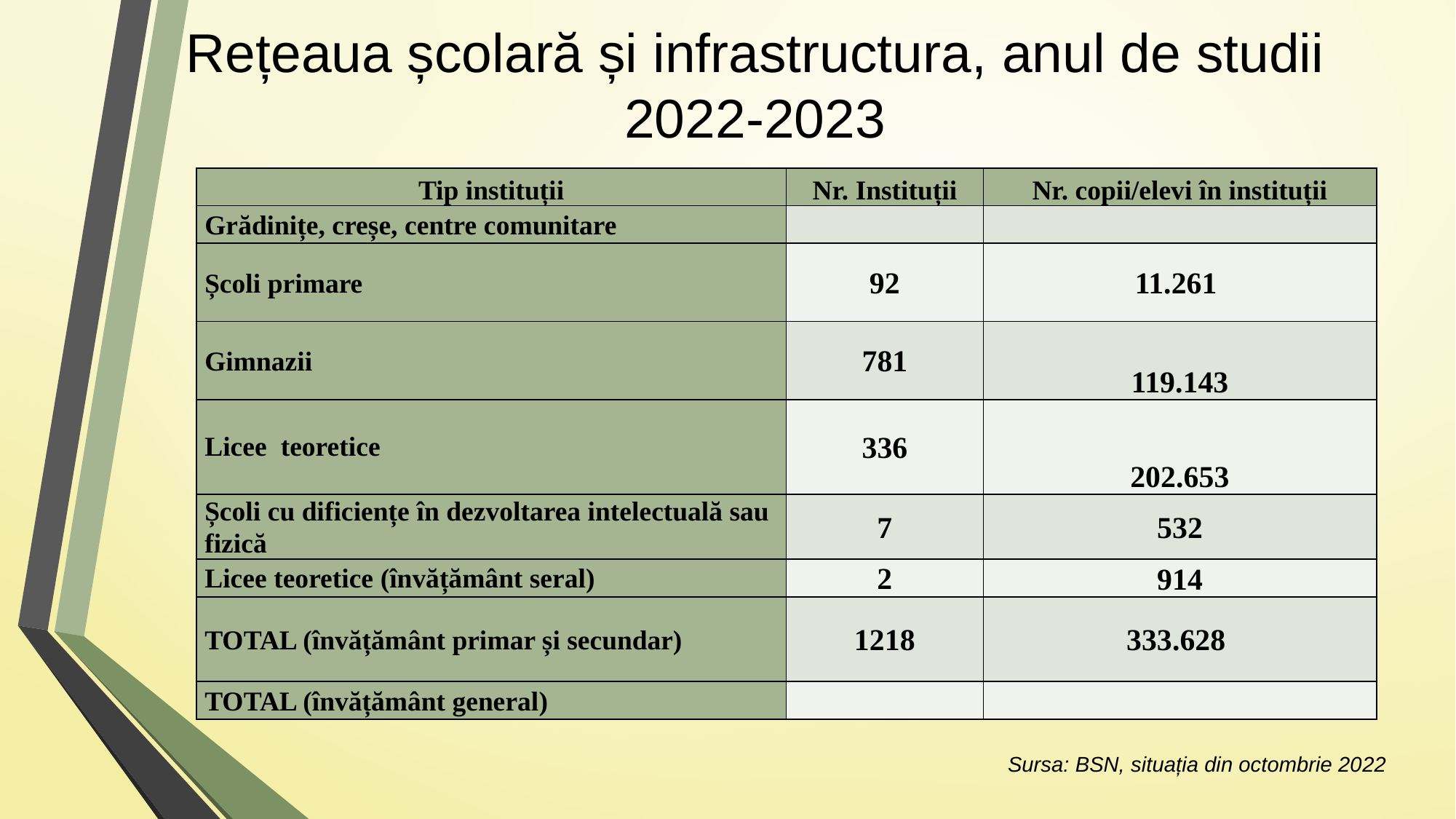

# Rețeaua școlară și infrastructura, anul de studii 2022-2023
| Tip instituții | Nr. Instituții | Nr. copii/elevi în instituții |
| --- | --- | --- |
| Grădinițe, creșe, centre comunitare |  |  |
| Școli primare | 92 | 11.261 |
| Gimnazii | 781 | 119.143 |
| Licee teoretice | 336 | 202.653 |
| Școli cu dificiențe în dezvoltarea intelectuală sau fizică | 7 | 532 |
| Licee teoretice (învățământ seral) | 2 | 914 |
| TOTAL (învățământ primar și secundar) | 1218 | 333.628 |
| TOTAL (învățământ general) |  |  |
Sursa: BSN, situația din octombrie 2022